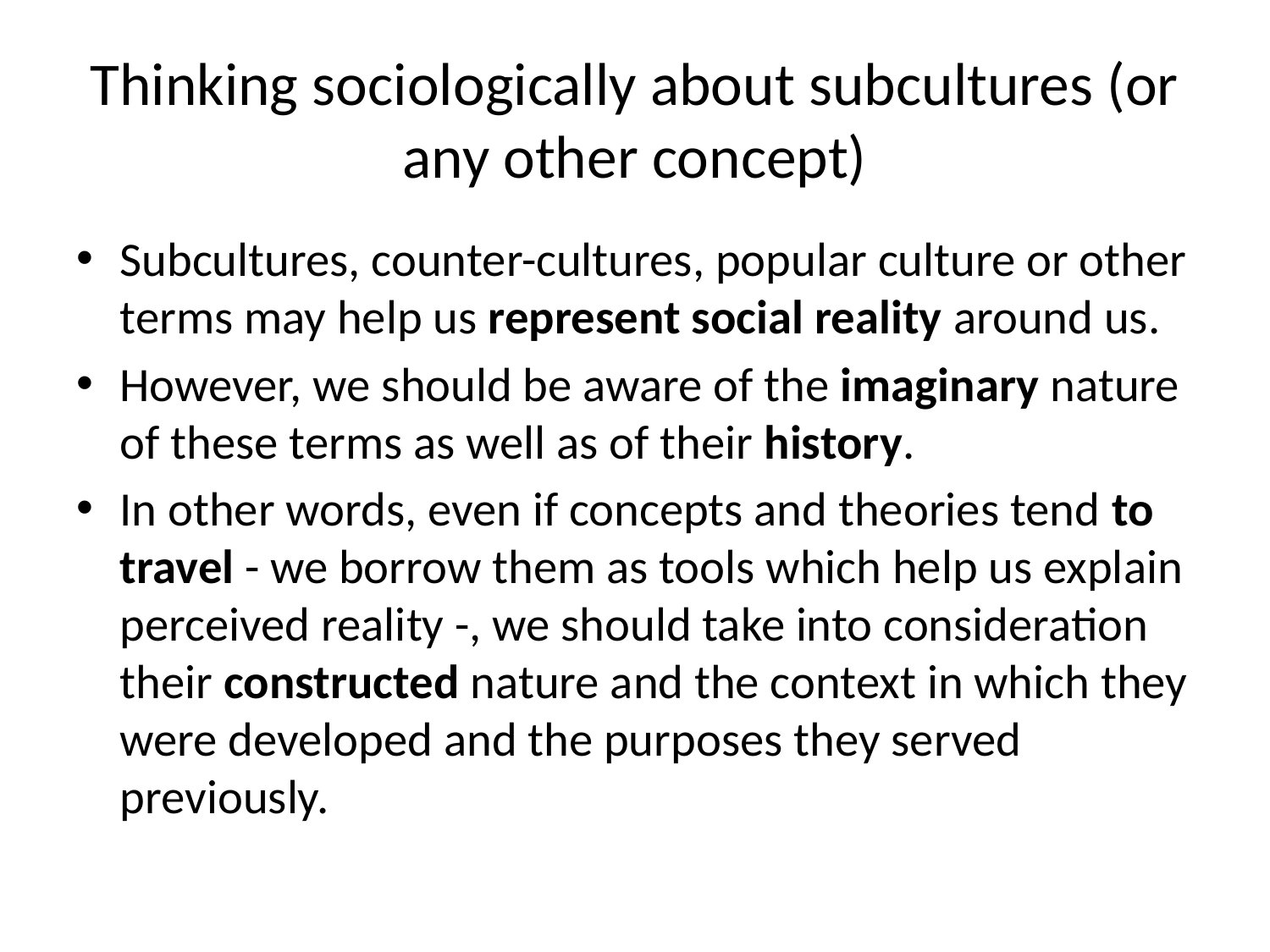

# Thinking sociologically about subcultures (or any other concept)
Subcultures, counter-cultures, popular culture or other terms may help us represent social reality around us.
However, we should be aware of the imaginary nature of these terms as well as of their history.
In other words, even if concepts and theories tend to travel - we borrow them as tools which help us explain perceived reality -, we should take into consideration their constructed nature and the context in which they were developed and the purposes they served previously.